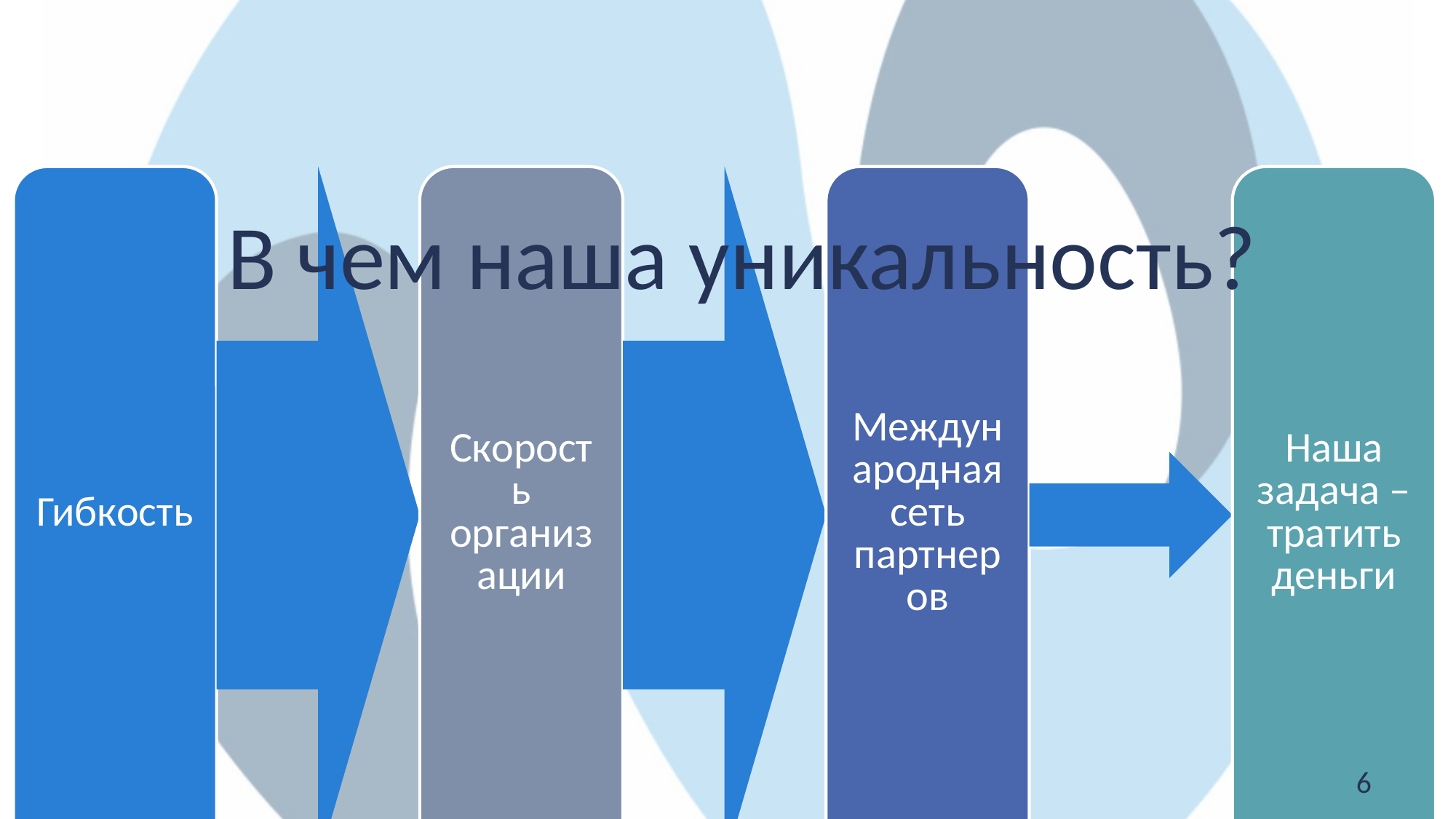

Гибкость
Международная сеть партнеров
Наша задача – тратить деньги
Скорость организации
В чем наша уникальность?
6